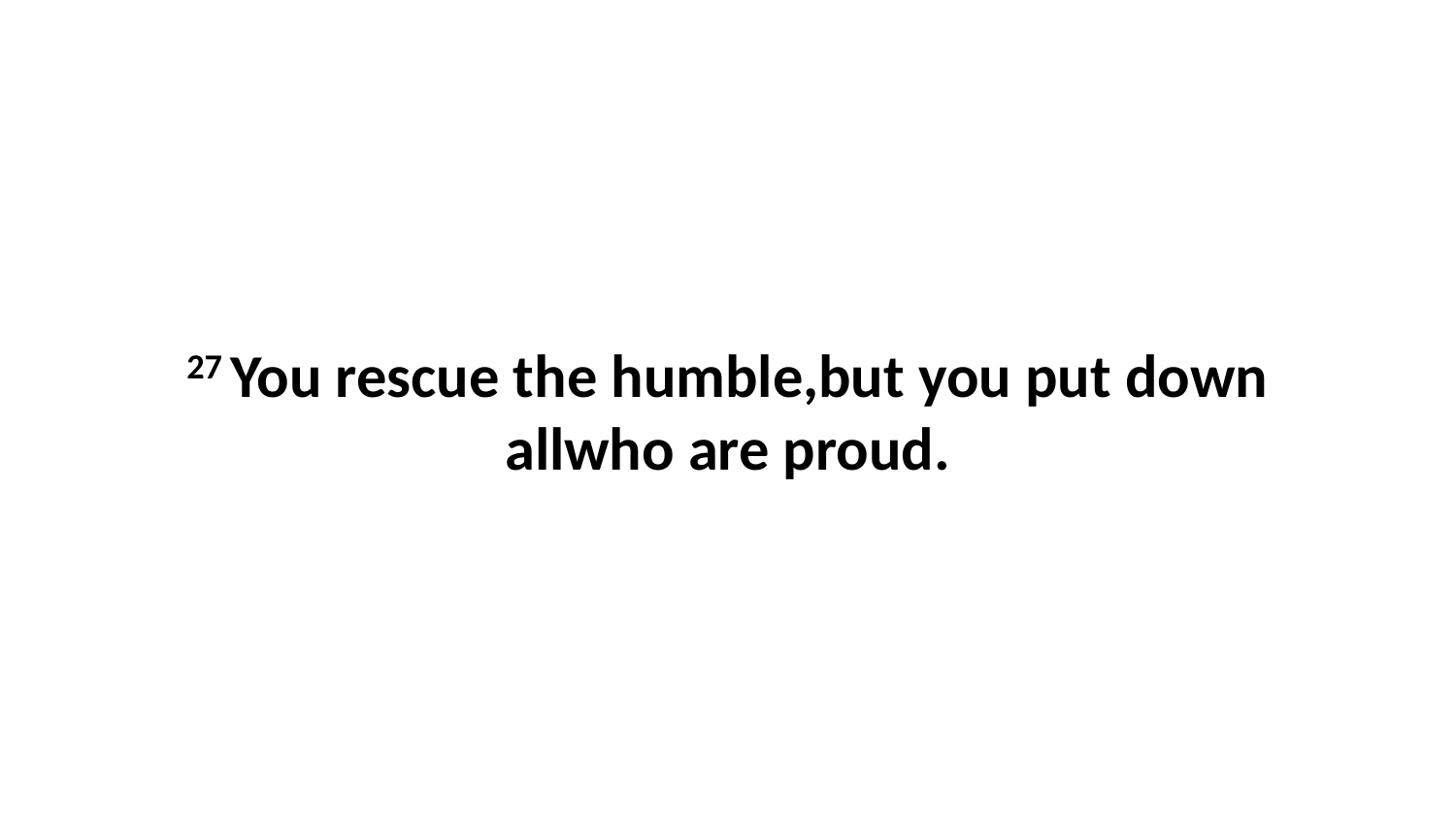

27 You rescue the humble,but you put down allwho are proud.